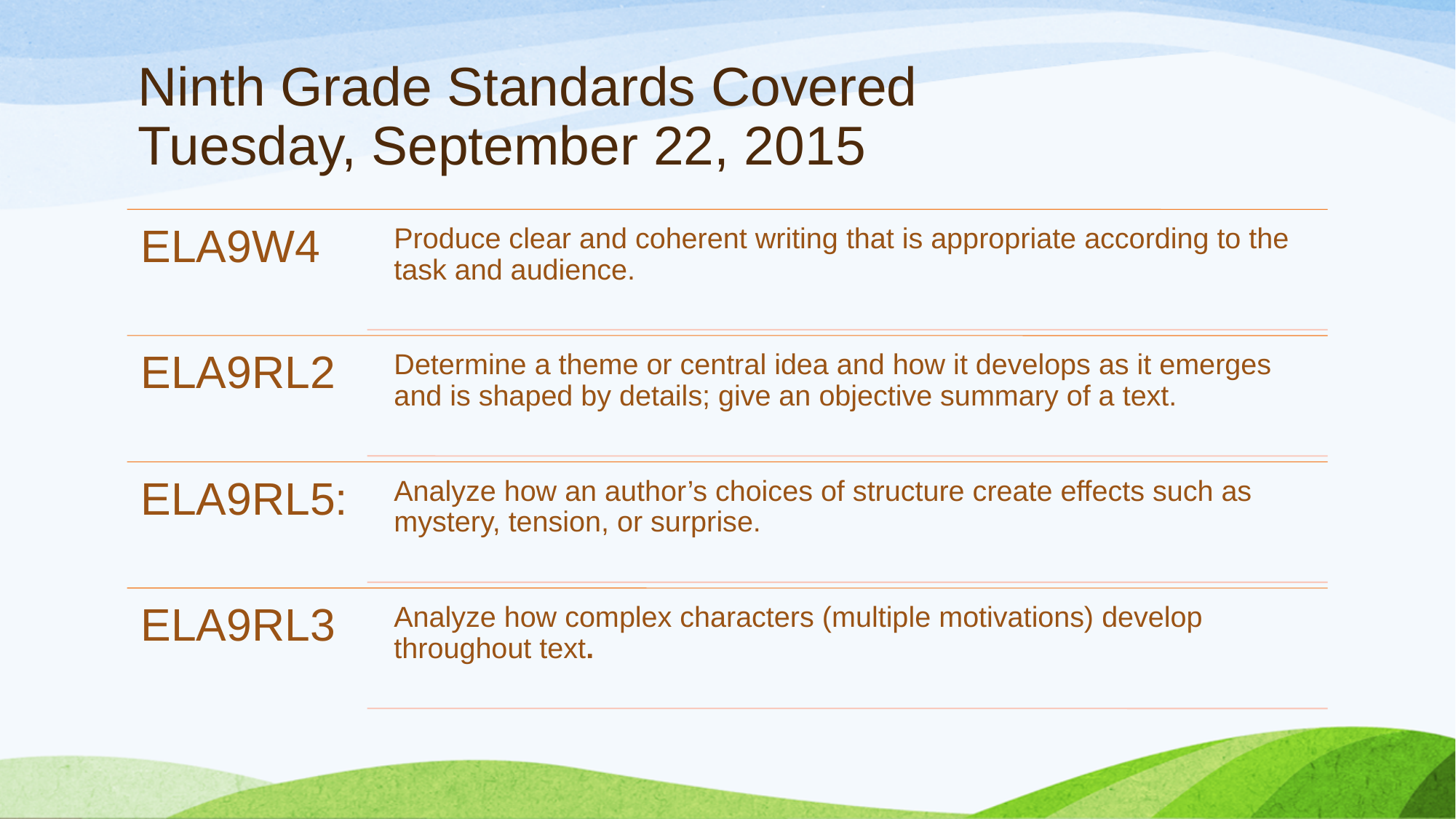

# Ninth Grade Standards Covered Tuesday, September 22, 2015
ELA9W4
Produce clear and coherent writing that is appropriate according to the task and audience.
ELA9RL2
Determine a theme or central idea and how it develops as it emerges and is shaped by details; give an objective summary of a text.
ELA9RL5:
Analyze how an author’s choices of structure create effects such as mystery, tension, or surprise.
ELA9RL3
Analyze how complex characters (multiple motivations) develop throughout text.